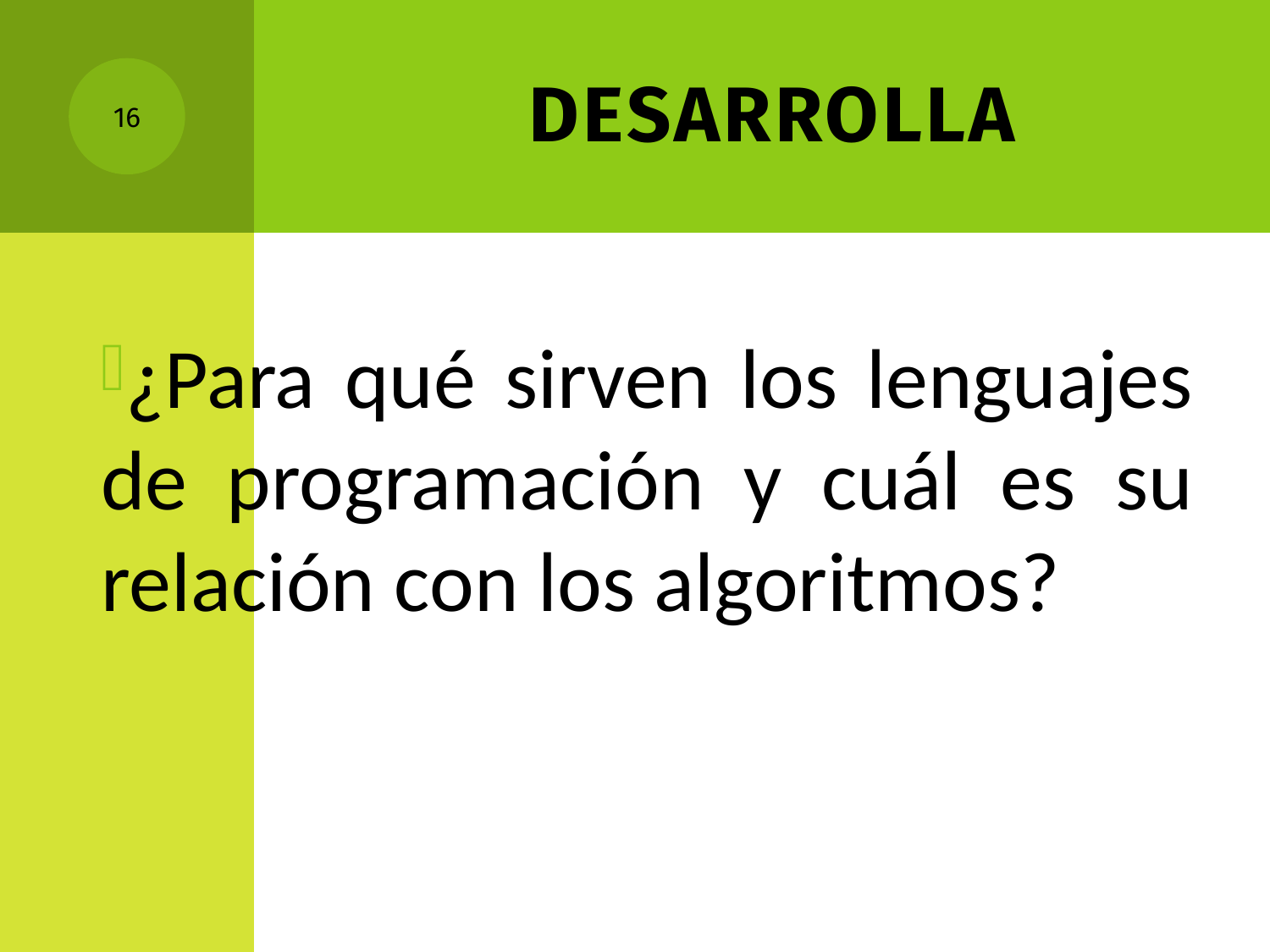

# DESARROLLA
16
¿Para qué sirven los lenguajes de programación y cuál es su relación con los algoritmos?